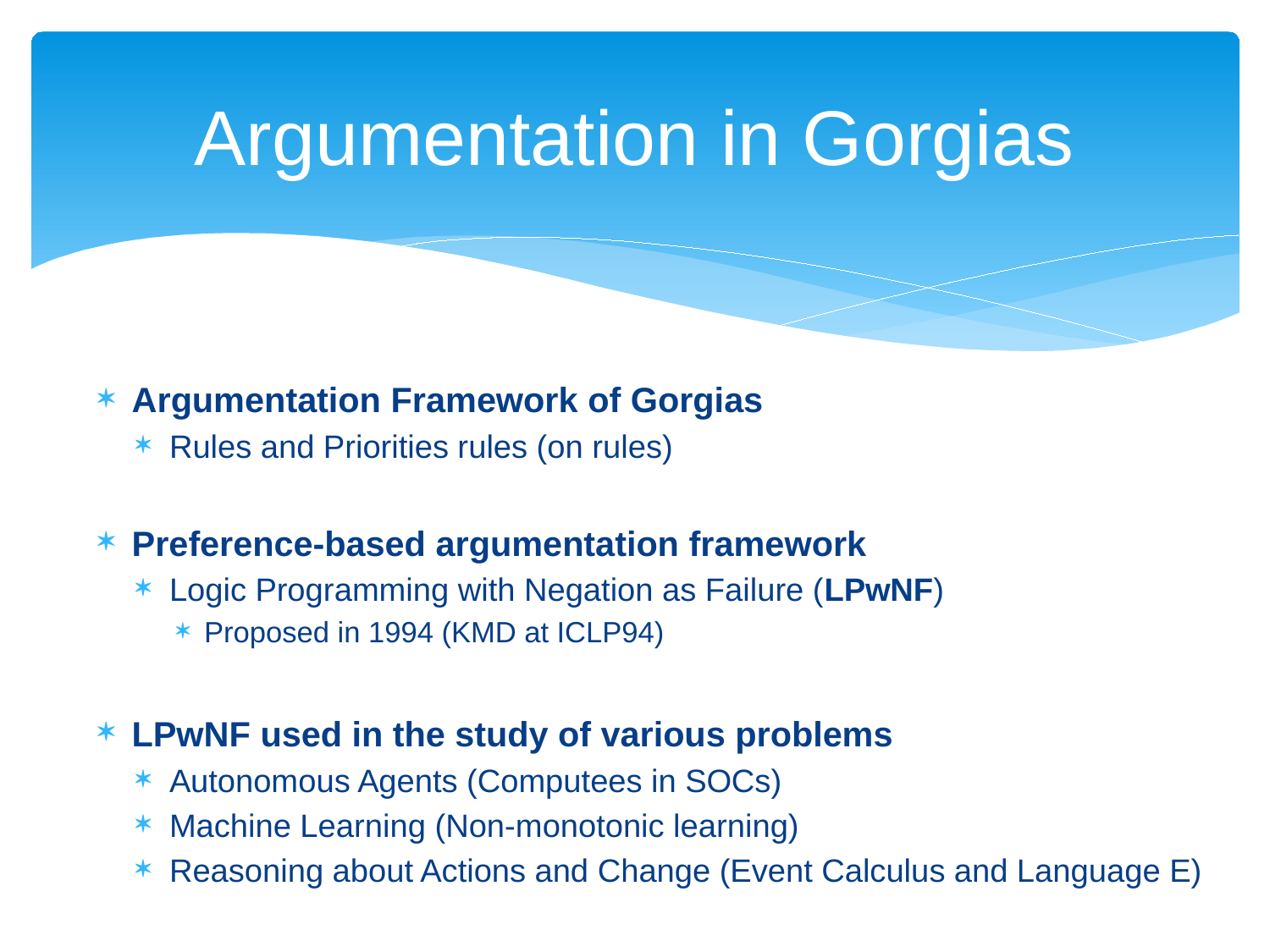

# Argumentation in Gorgias
Argumentation Framework of Gorgias
Rules and Priorities rules (on rules)

Preference-based argumentation framework
Logic Programming with Negation as Failure (LPwNF)
Proposed in 1994 (KMD at ICLP94)

LPwNF used in the study of various problems
Autonomous Agents (Computees in SOCs)
Machine Learning (Non-monotonic learning)
Reasoning about Actions and Change (Event Calculus and Language E)